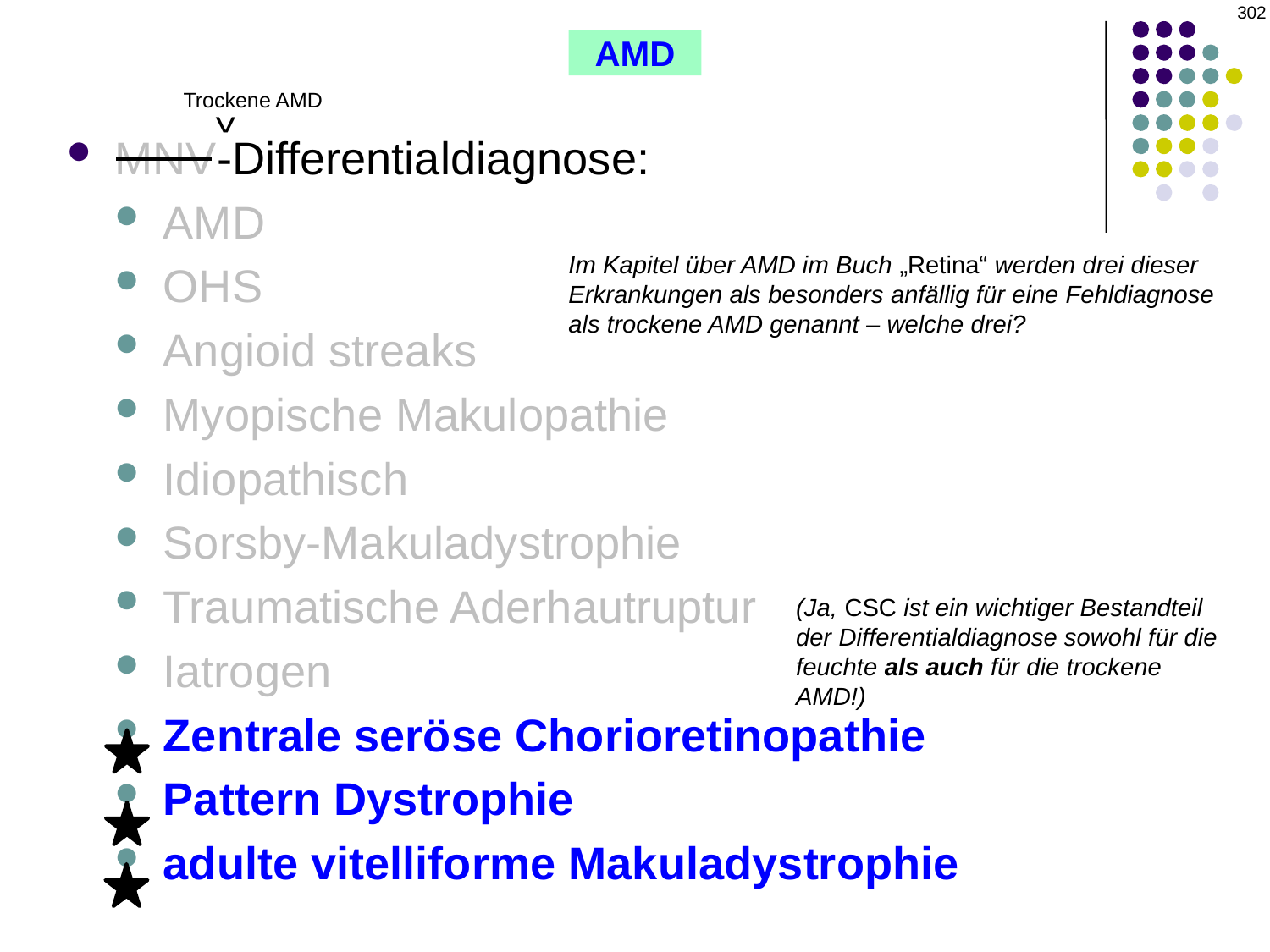

302
AMD
Trockene AMD
^
MNV-Differentialdiagnose:
AMD
OHS
Angioid streaks
Myopische Makulopathie
Idiopathisch
Sorsby-Makuladystrophie
Traumatische Aderhautruptur
Iatrogen
Zentrale seröse Chorioretinopathie
Pattern Dystrophie
adulte vitelliforme Makuladystrophie
Im Kapitel über AMD im Buch „Retina“ werden drei dieser Erkrankungen als besonders anfällig für eine Fehldiagnose als trockene AMD genannt – welche drei?
(Ja, CSC ist ein wichtiger Bestandteil der Differentialdiagnose sowohl für die feuchte als auch für die trockene AMD!)